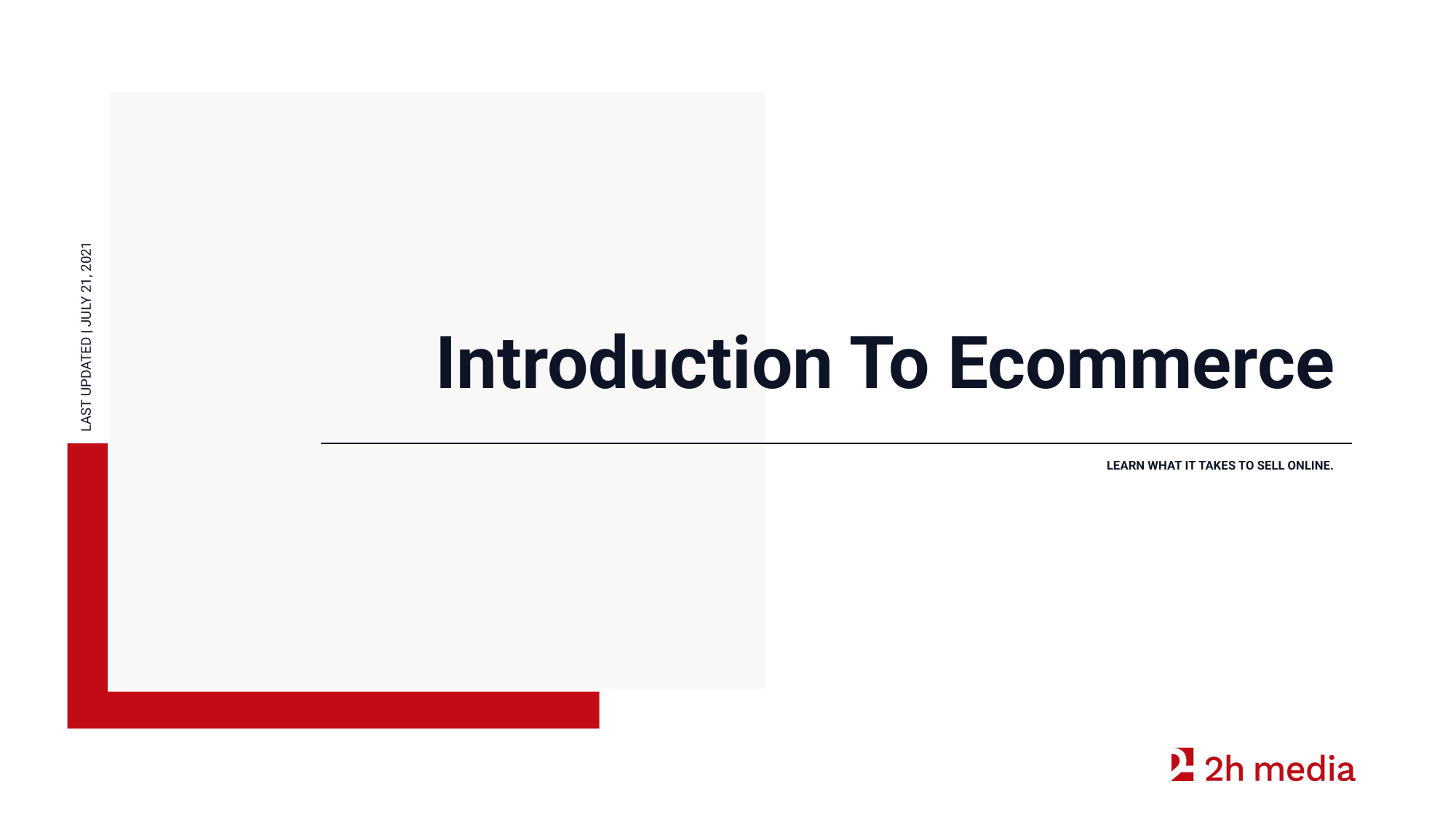

LAST UPDATED | JULY 21, 2021
# Introduction To Ecommerce
LEARN WHAT IT TAKES TO SELL ONLINE.